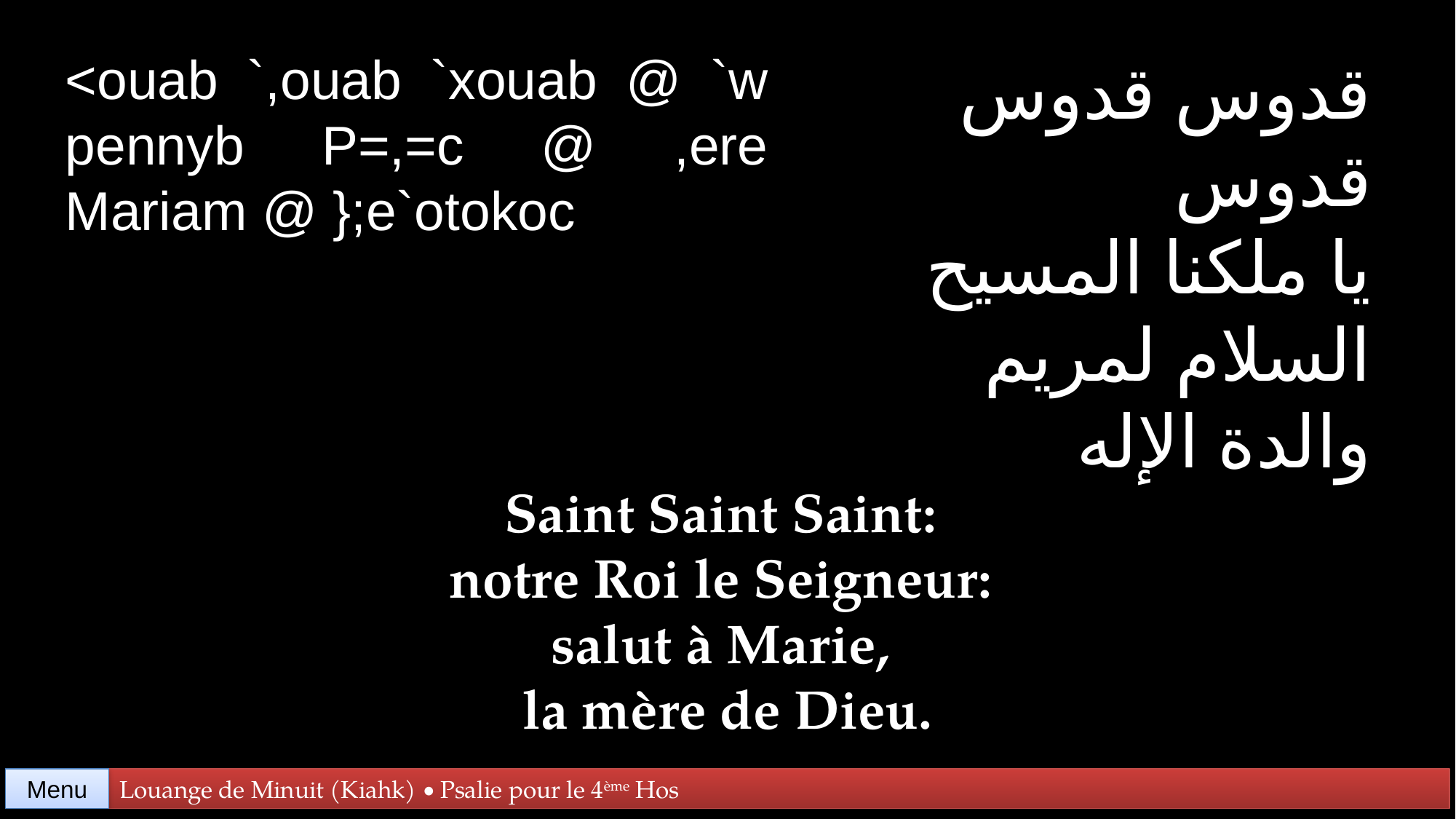

<ouab `,ouab `xouab @ `w pennyb P=,=c @ ,ere Mariam @ };e`otokoc
قدوس قدوس قدوس
يا ملكنا المسيح
السلام لمريم
والدة الإله
Saint Saint Saint:
notre Roi le Seigneur:
salut à Marie,
la mère de Dieu.
Menu
Louange de Minuit (Kiahk) • Psalie pour le 4ème Hos